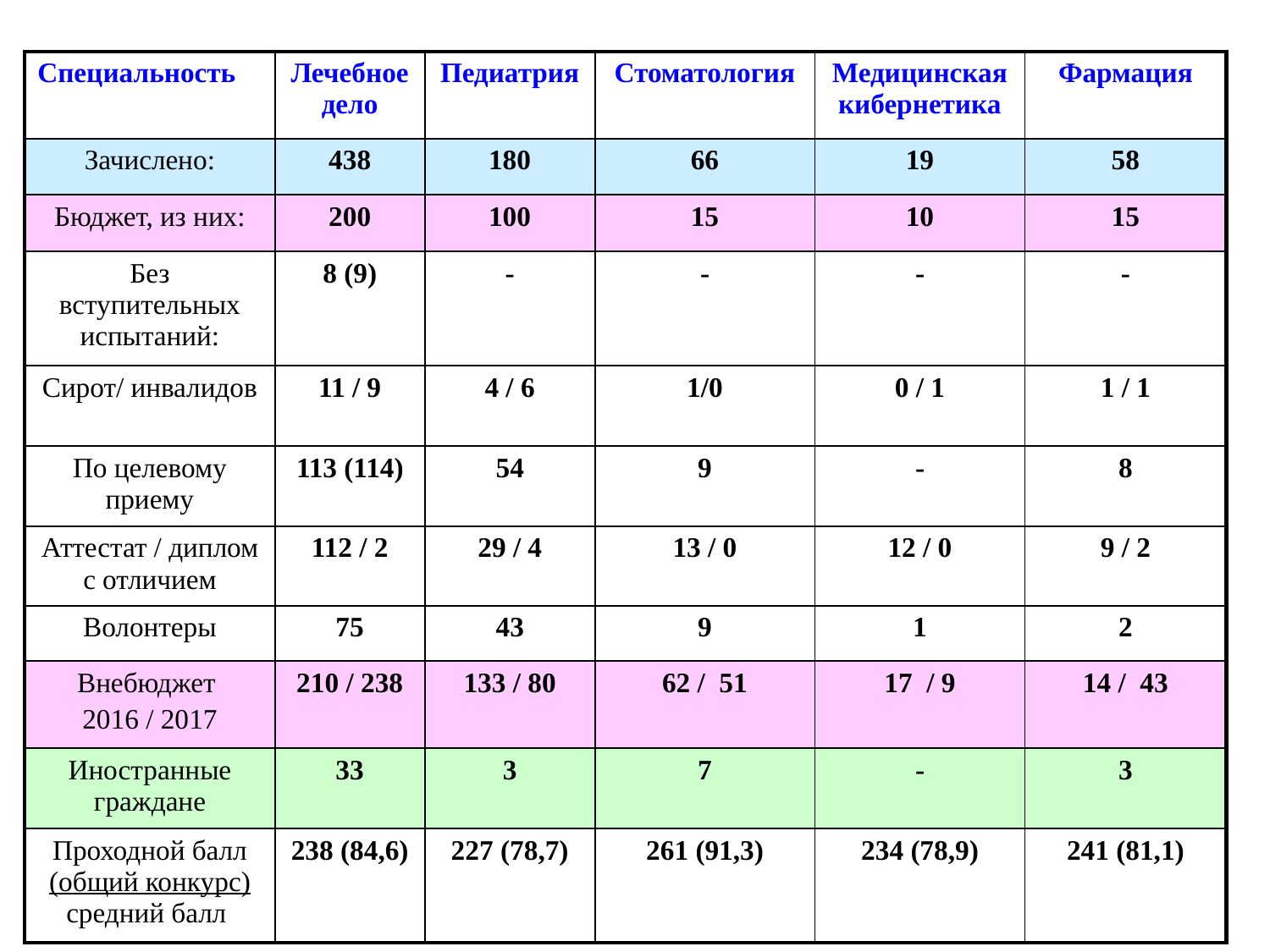

| Специальность | Лечебное дело | Педиатрия | Стоматология | Медицинская кибернетика | Фармация |
| --- | --- | --- | --- | --- | --- |
| Зачислено: | 438 | 180 | 66 | 19 | 58 |
| Бюджет, из них: | 200 | 100 | 15 | 10 | 15 |
| Без вступительных испытаний: | 8 (9) | - | - | - | - |
| Сирот/ инвалидов | 11 / 9 | 4 / 6 | 1/0 | 0 / 1 | 1 / 1 |
| По целевому приему | 113 (114) | 54 | 9 | - | 8 |
| Аттестат / диплом с отличием | 112 / 2 | 29 / 4 | 13 / 0 | 12 / 0 | 9 / 2 |
| Волонтеры | 75 | 43 | 9 | 1 | 2 |
| Внебюджет 2016 / 2017 | 210 / 238 | 133 / 80 | 62 / 51 | 17 / 9 | 14 / 43 |
| Иностранные граждане | 33 | 3 | 7 | - | 3 |
| Проходной балл (общий конкурс) средний балл | 238 (84,6) | 227 (78,7) | 261 (91,3) | 234 (78,9) | 241 (81,1) |